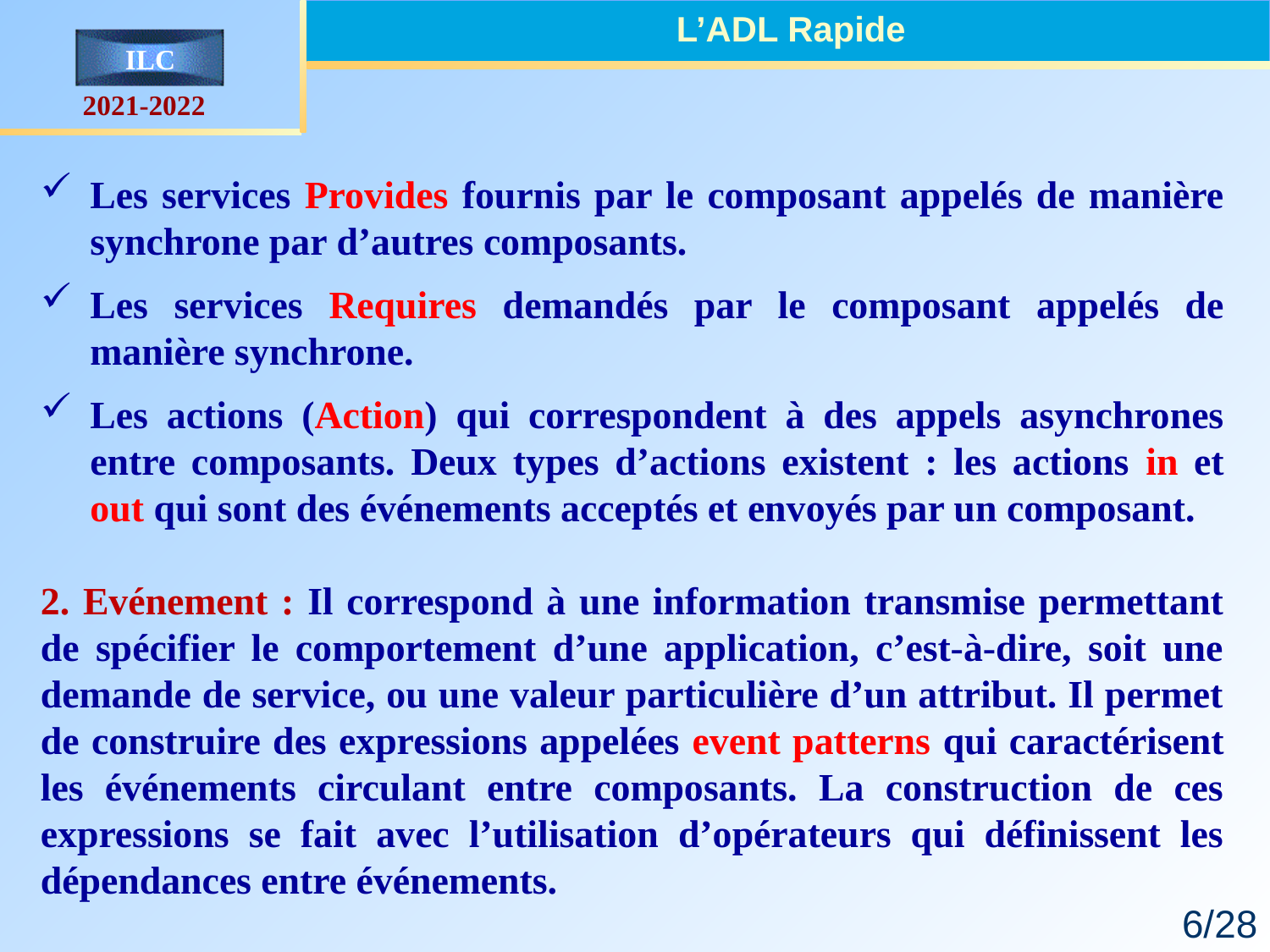

L’ADL Rapide
Les services Provides fournis par le composant appelés de manière synchrone par d’autres composants.

Les services Requires demandés par le composant appelés de manière synchrone.

Les actions (Action) qui correspondent à des appels asynchrones entre composants. Deux types d’actions existent : les actions in et out qui sont des événements acceptés et envoyés par un composant.

2. Evénement : Il correspond à une information transmise permettant de spécifier le comportement d’une application, c’est-à-dire, soit une demande de service, ou une valeur particulière d’un attribut. Il permet de construire des expressions appelées event patterns qui caractérisent les événements circulant entre composants. La construction de ces expressions se fait avec l’utilisation d’opérateurs qui définissent les dépendances entre événements.